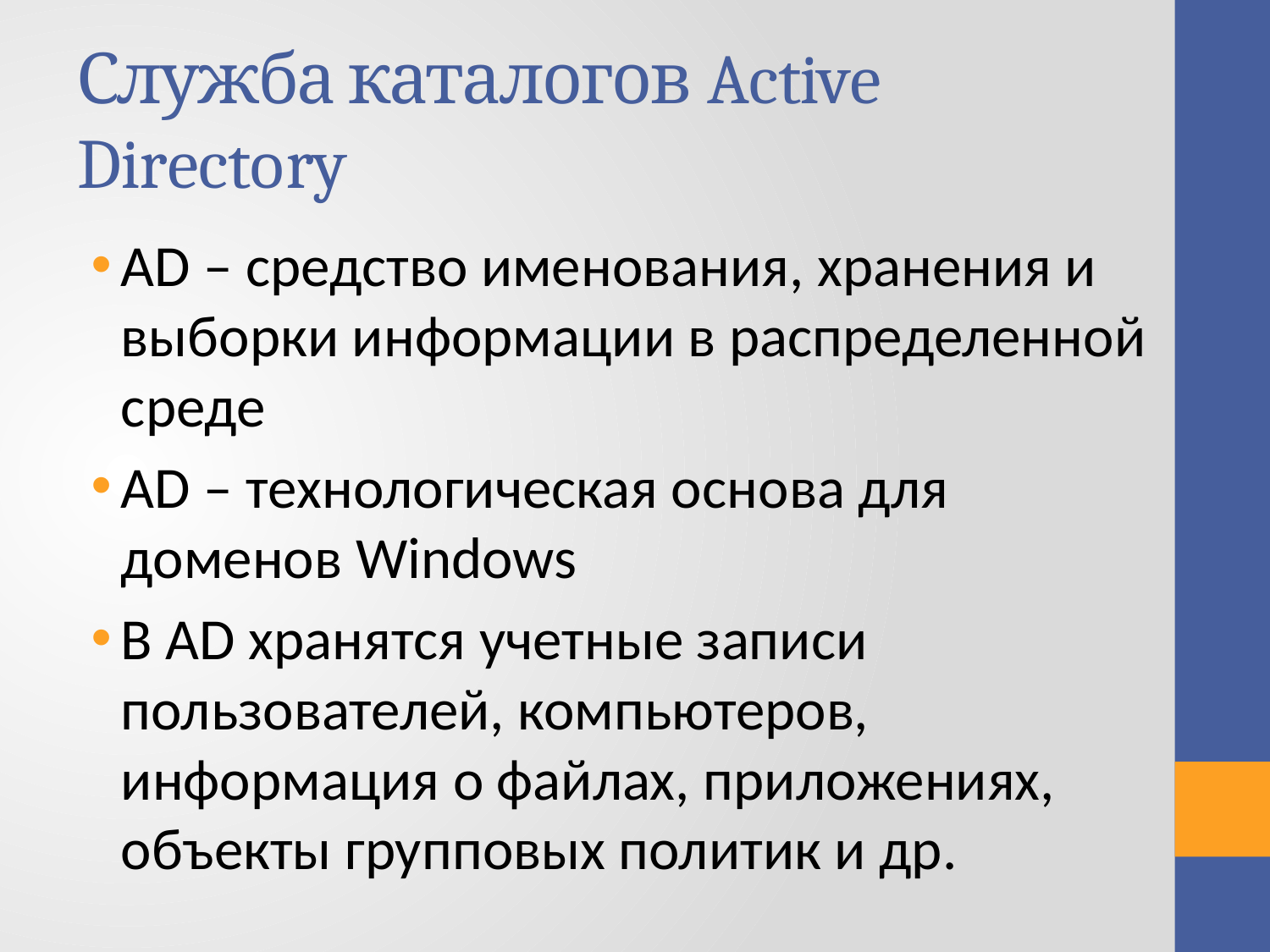

# Служба каталогов Active Directory
AD – средство именования, хранения и выборки информации в распределенной среде
AD – технологическая основа для доменов Windows
В AD хранятся учетные записи пользователей, компьютеров, информация о файлах, приложениях, объекты групповых политик и др.